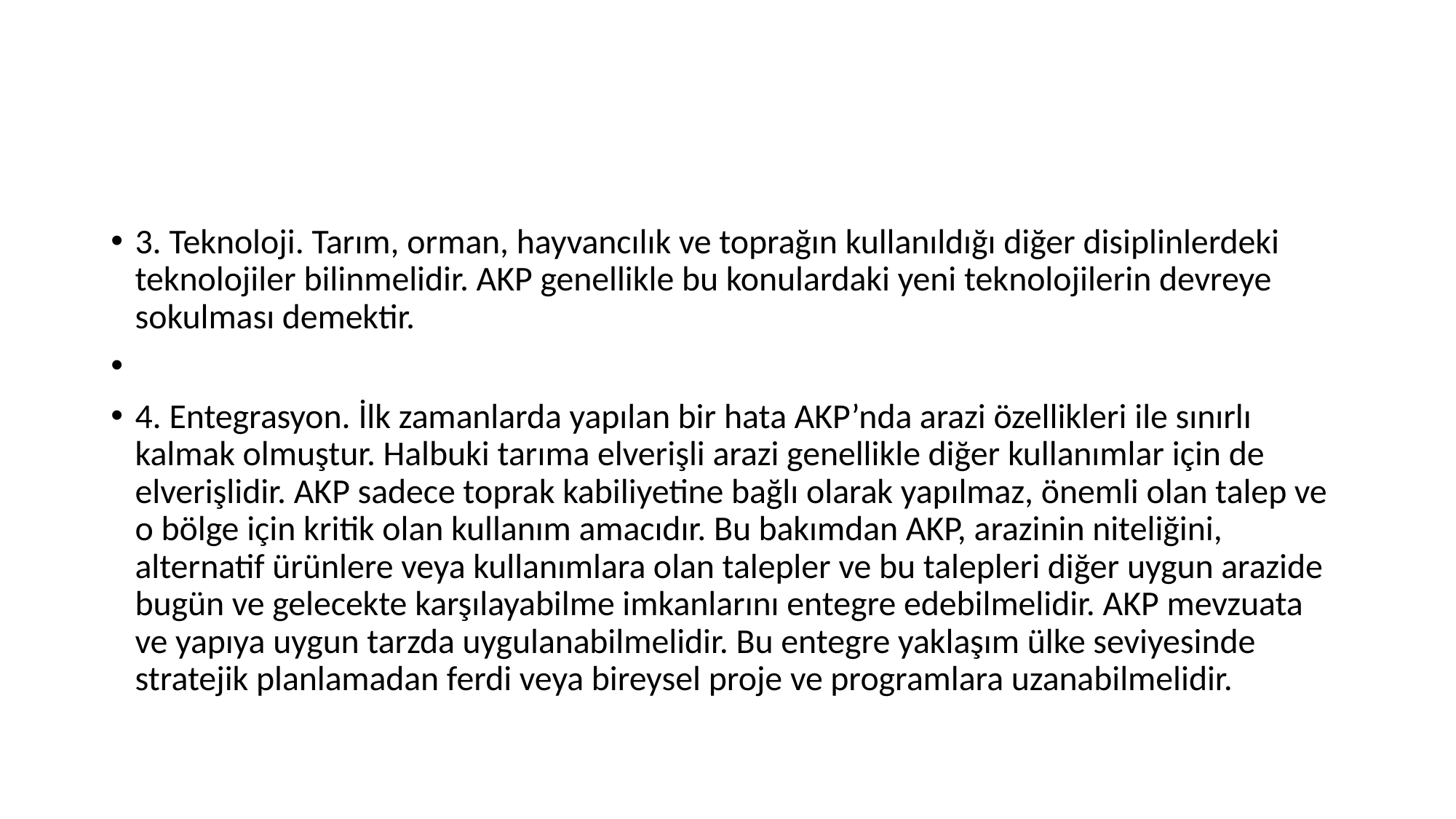

#
3. Teknoloji. Tarım, orman, hayvancılık ve toprağın kullanıldığı diğer disiplinlerdeki teknolojiler bilinmelidir. AKP genellikle bu konulardaki yeni teknolojilerin devreye sokulması demektir.

4. Entegrasyon. İlk zamanlarda yapılan bir hata AKP’nda arazi özellikleri ile sınırlı kalmak olmuştur. Halbuki tarıma elverişli arazi genellikle diğer kullanımlar için de elverişlidir. AKP sadece toprak kabiliyetine bağlı olarak yapılmaz, önemli olan talep ve o bölge için kritik olan kullanım amacıdır. Bu bakımdan AKP, arazinin niteliğini, alternatif ürünlere veya kullanımlara olan talepler ve bu talepleri diğer uygun arazide bugün ve gelecekte karşılayabilme imkanlarını entegre edebilmelidir. AKP mevzuata ve yapıya uygun tarzda uygulanabilmelidir. Bu entegre yaklaşım ülke seviyesinde stratejik planlamadan ferdi veya bireysel proje ve programlara uzanabilmelidir.